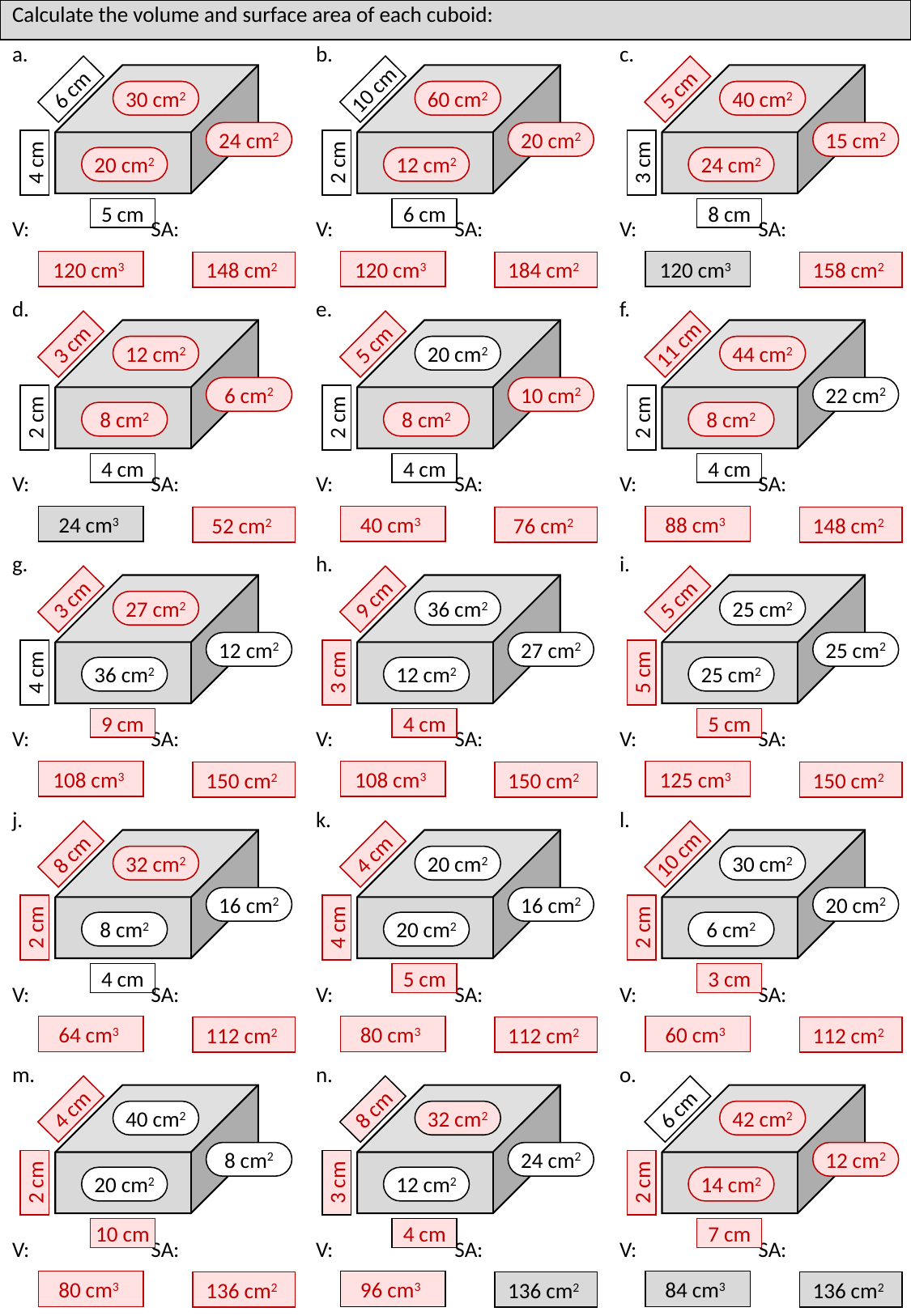

6 cm
10 cm
5 cm
30 cm2
60 cm2
40 cm2
24 cm2
20 cm2
15 cm2
20 cm2
12 cm2
24 cm2
4 cm
2 cm
3 cm
5 cm
6 cm
8 cm
120 cm3
120 cm3
120 cm3
148 cm2
184 cm2
158 cm2

3 cm
5 cm
11 cm
12 cm2
20 cm2
44 cm2
6 cm2
10 cm2
22 cm2
8 cm2
8 cm2
8 cm2
2 cm
2 cm
2 cm
4 cm
4 cm
4 cm
24 cm3
40 cm3
88 cm3
52 cm2
76 cm2
148 cm2

3 cm
9 cm
5 cm
27 cm2
36 cm2
25 cm2
12 cm2
27 cm2
25 cm2
36 cm2
12 cm2
25 cm2
4 cm
3 cm
5 cm
9 cm
4 cm
5 cm
108 cm3
108 cm3
125 cm3
150 cm2
150 cm2
150 cm2

8 cm
4 cm
10 cm
32 cm2
20 cm2
30 cm2
16 cm2
16 cm2
20 cm2
8 cm2
20 cm2
6 cm2
2 cm
4 cm
2 cm
4 cm
5 cm
3 cm
64 cm3
80 cm3
60 cm3
112 cm2
112 cm2
112 cm2

4 cm
8 cm
6 cm
40 cm2
32 cm2
42 cm2
8 cm2
24 cm2
12 cm2
20 cm2
12 cm2
14 cm2
2 cm
3 cm
2 cm
10 cm
4 cm
7 cm
80 cm3
96 cm3
84 cm3
136 cm2
136 cm2
136 cm2